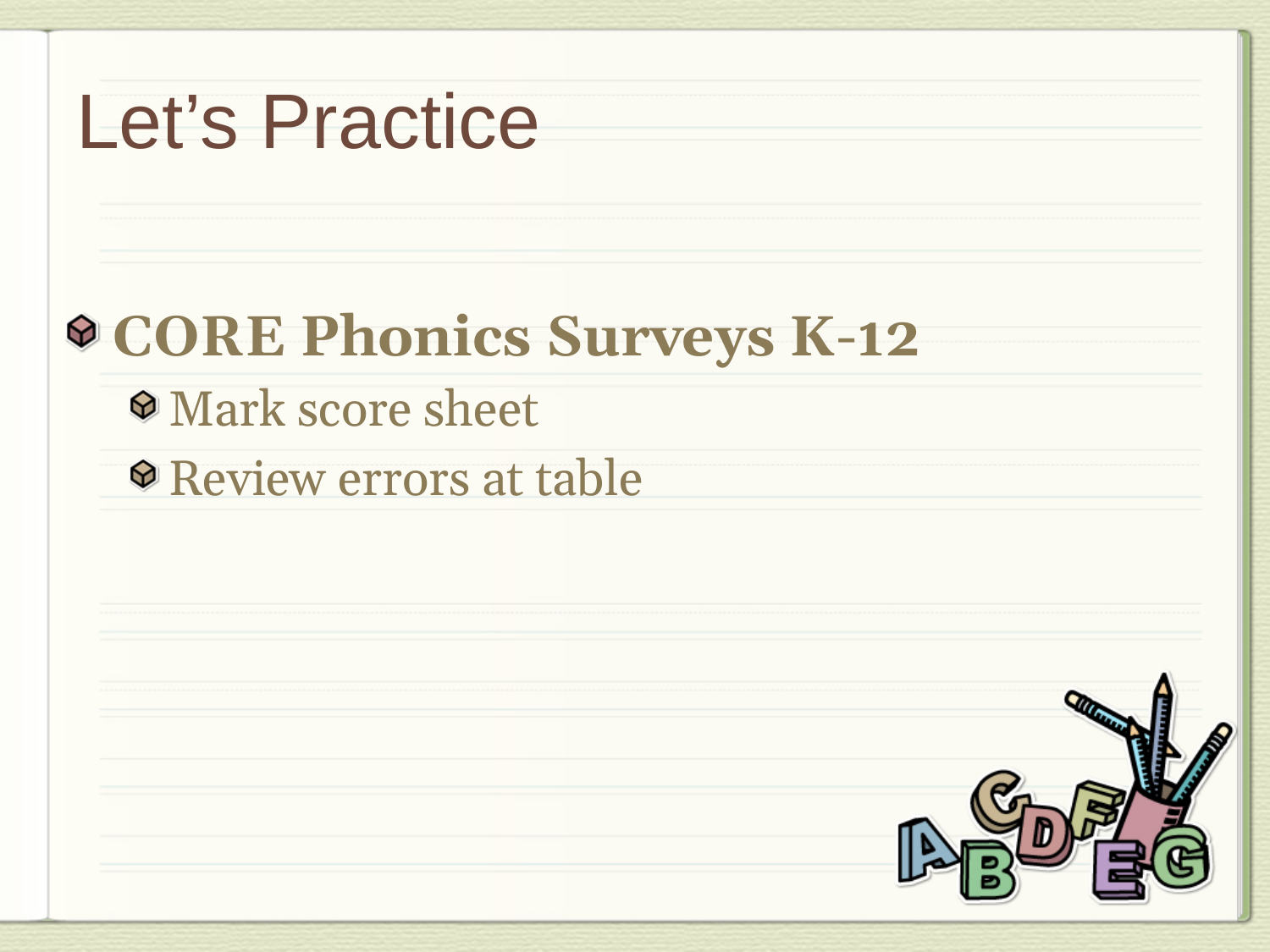

# Let’s Practice

CORE Phonics Surveys K-12
Mark score sheet
Review errors at table